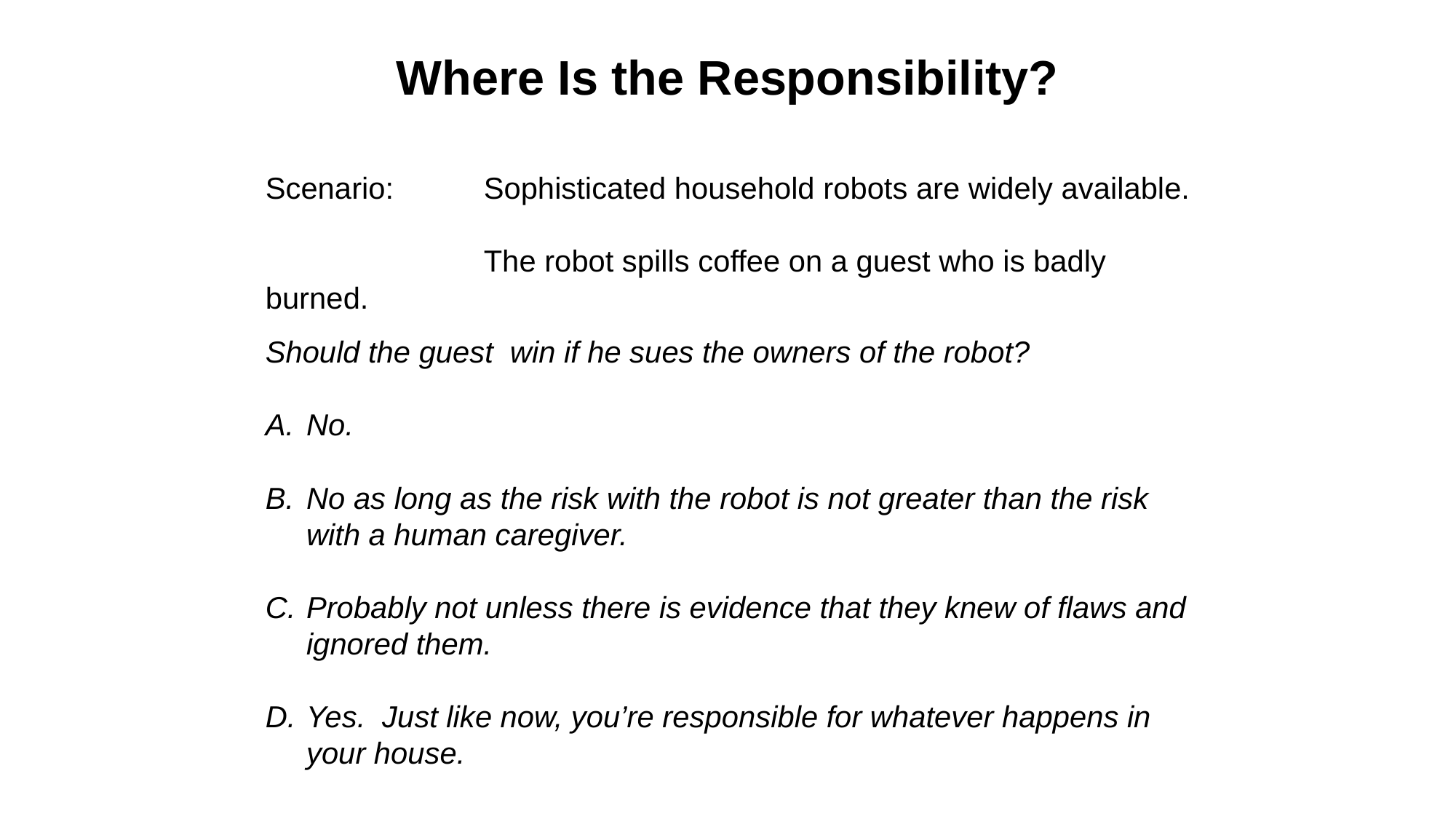

# Where Is the Responsibility?
Scenario: 	Sophisticated household robots are widely available.

		The robot spills coffee on a guest who is badly burned.
Should the guest  win if he sues the owners of the robot?

No.

No as long as the risk with the robot is not greater than the risk with a human caregiver.

Probably not unless there is evidence that they knew of flaws and ignored them.

Yes.  Just like now, you’re responsible for whatever happens in your house.